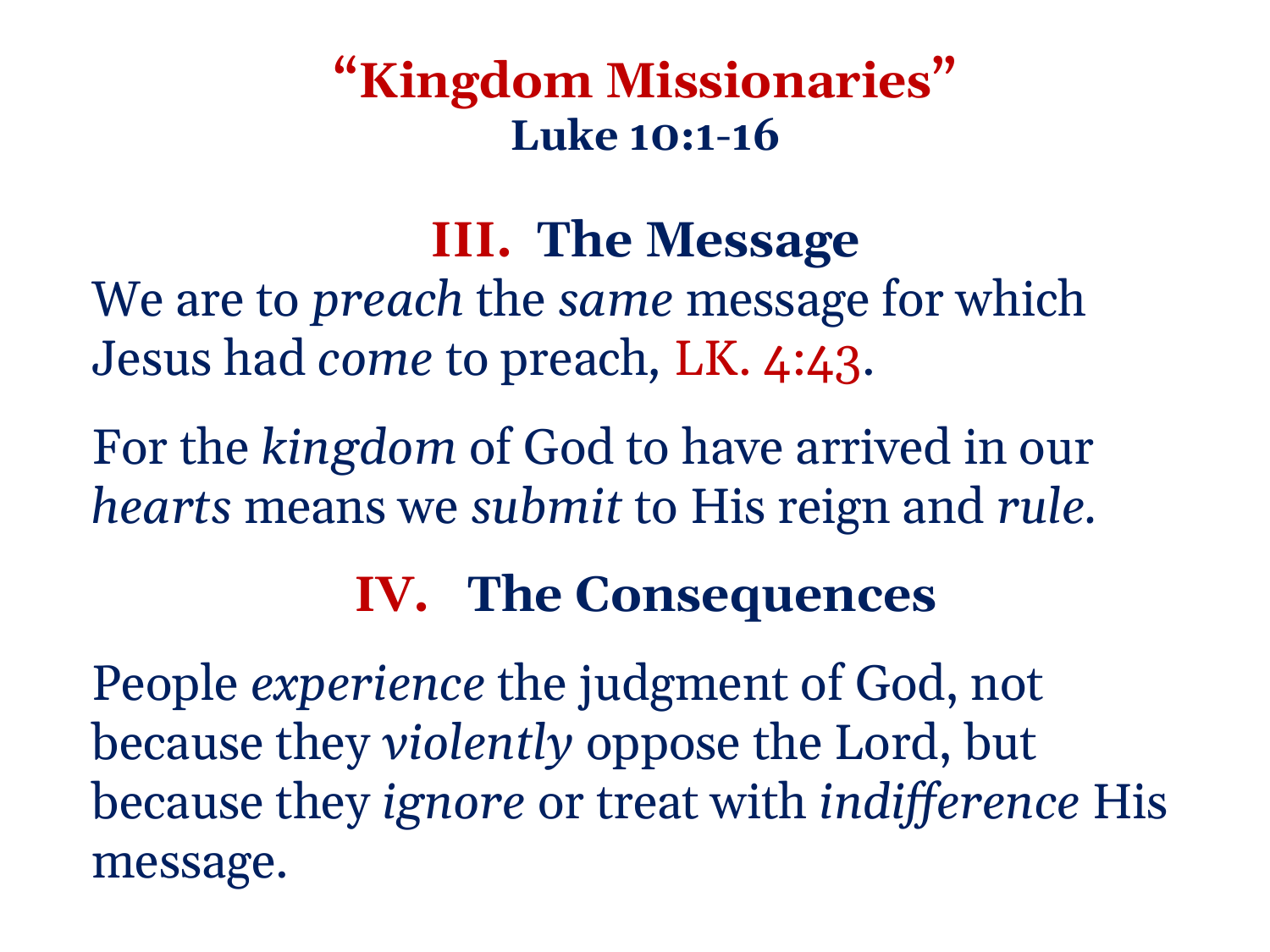

“Kingdom Missionaries”
Luke 10:1-16
III.  The Message
We are to preach the same message for which Jesus had come to preach, LK. 4:43.

For the kingdom of God to have arrived in our hearts means we submit to His reign and rule.

IV.   The Consequences

People experience the judgment of God, not because they violently oppose the Lord, but because they ignore or treat with indifference His message.